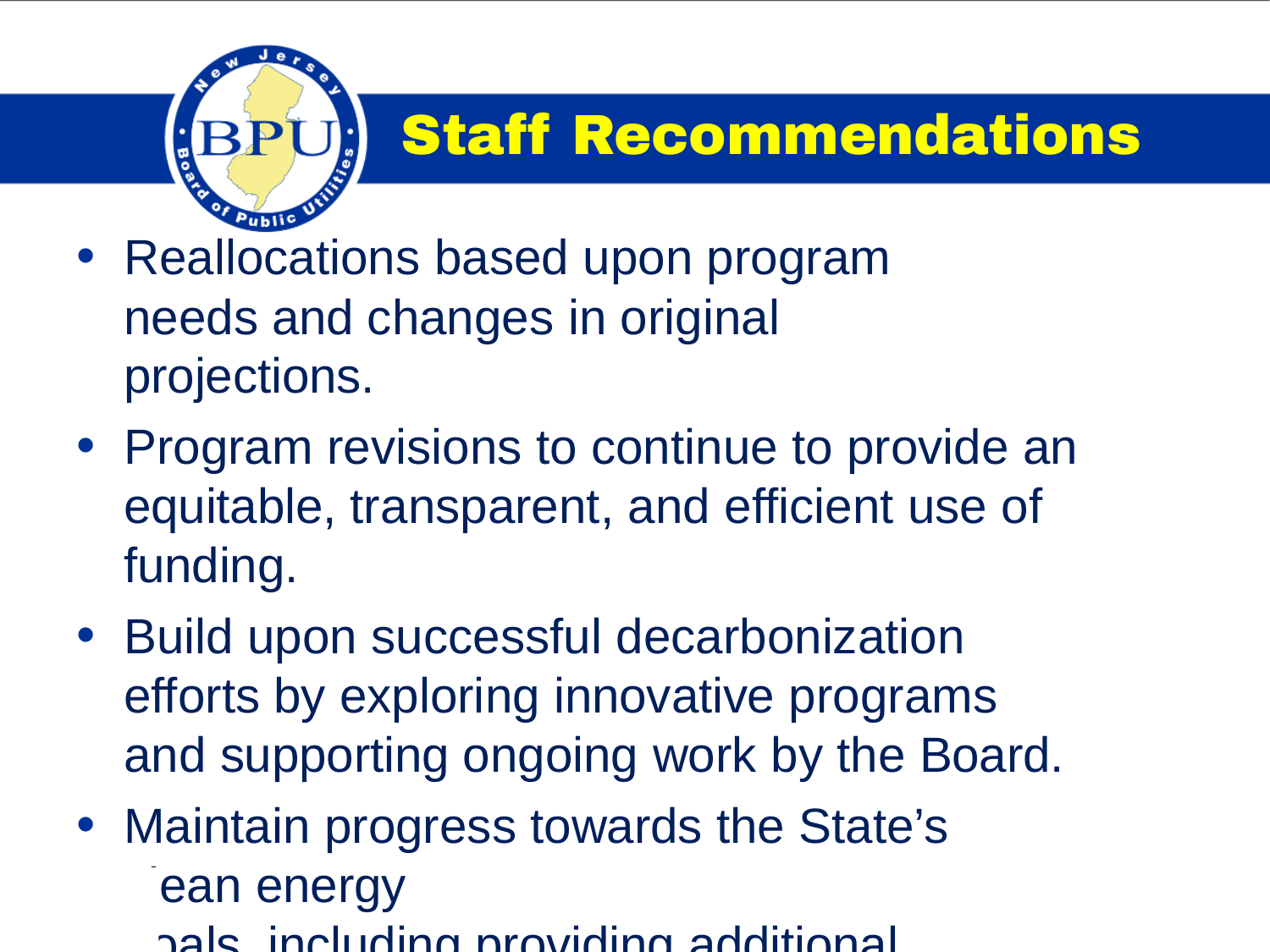

# Staff Recommendations
Reallocations based upon program needs and changes in original projections.
Program revisions to continue to provide an equitable, transparent, and efficient use of funding.
Build upon successful decarbonization efforts by exploring innovative programs and supporting ongoing work by the Board.
Maintain progress towards the State’s clean energy
goals, including providing additional financial relief to qualified ratepayers through energy bill assistance.